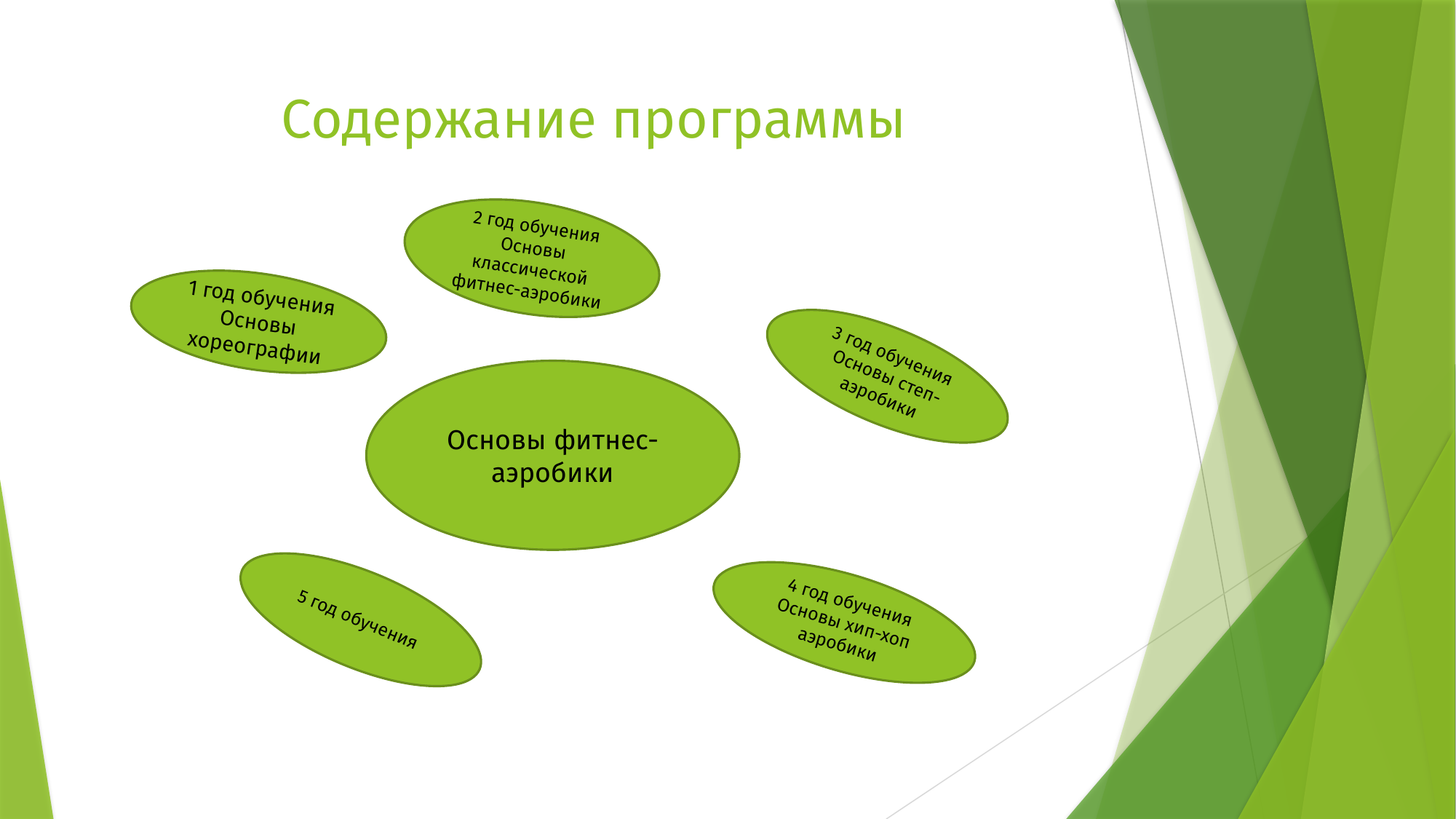

# Содержание программы
2 год обучения
Основы классической фитнес-аэробики
1 год обучения
Основы хореографии
3 год обучения  Основы степ-аэробики
Основы фитнес-аэробики
5 год обучения
4 год обучения Основы хип-хоп аэробики